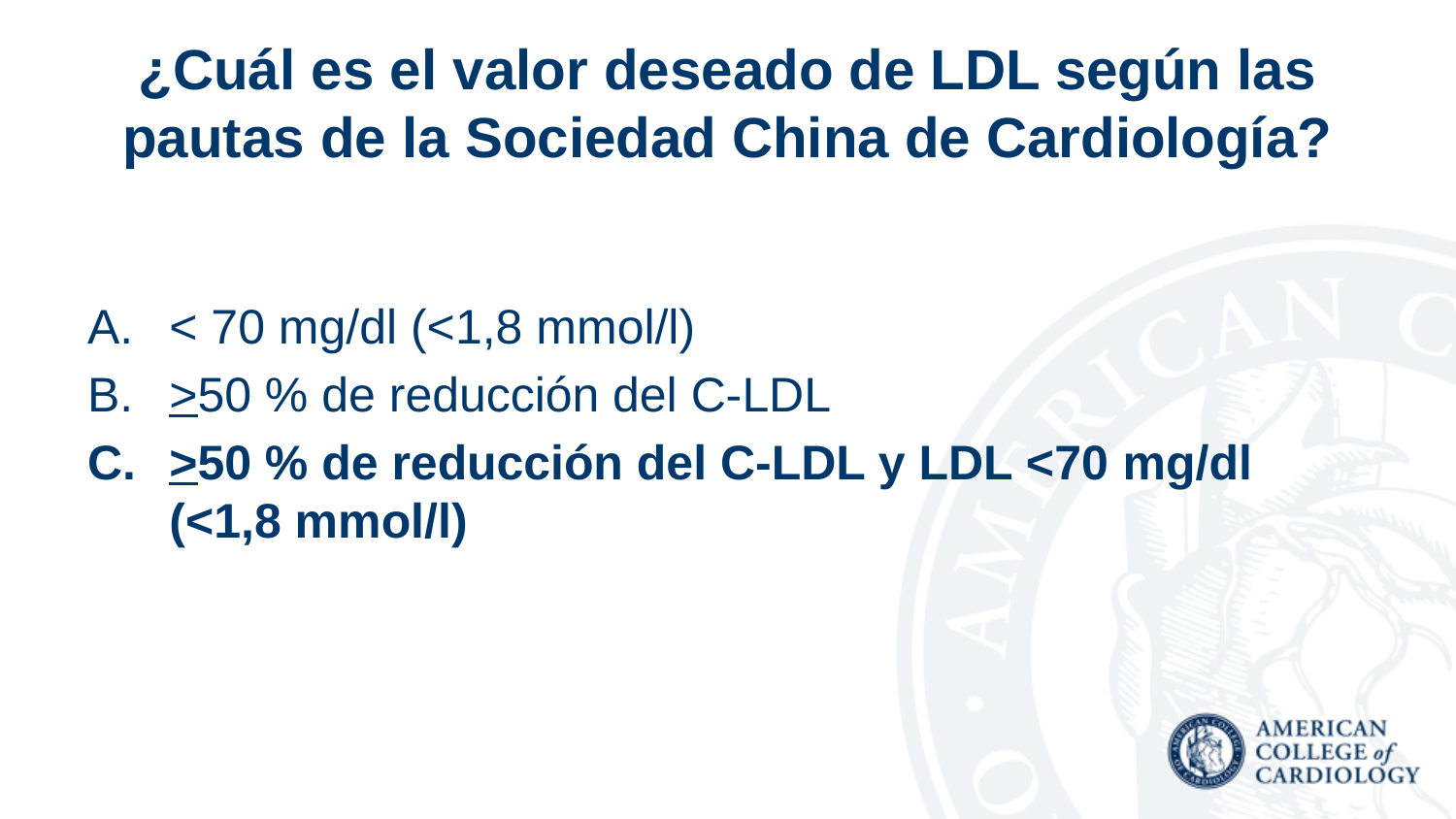

# ¿Cuál es el valor deseado de LDL según las pautas de la Sociedad China de Cardiología?
< 70 mg/dl (<1,8 mmol/l)
>50 % de reducción del C-LDL
>50 % de reducción del C-LDL y LDL <70 mg/dl (<1,8 mmol/l)